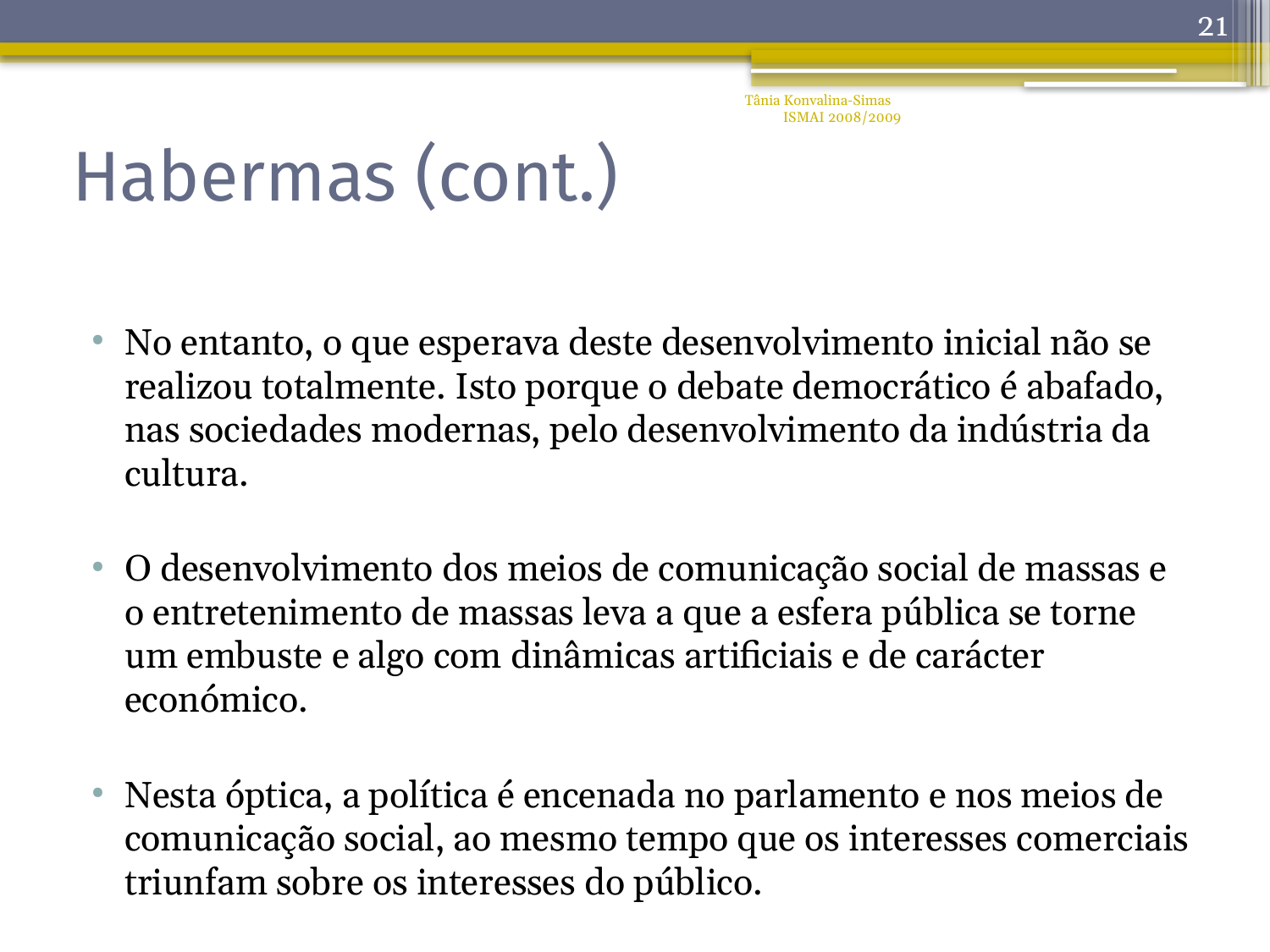

21
Tânia Konvalina-Simas      ISMAI 2008/2009
# Habermas (cont.)
No entanto, o que esperava deste desenvolvimento inicial não se realizou totalmente. Isto porque o debate democrático é abafado, nas sociedades modernas, pelo desenvolvimento da indústria da cultura.

O desenvolvimento dos meios de comunicação social de massas e o entretenimento de massas leva a que a esfera pública se torne  um embuste e algo com dinâmicas artificiais e de carácter económico.

Nesta óptica, a política é encenada no parlamento e nos meios de comunicação social, ao mesmo tempo que os interesses comerciais triunfam sobre os interesses do público.